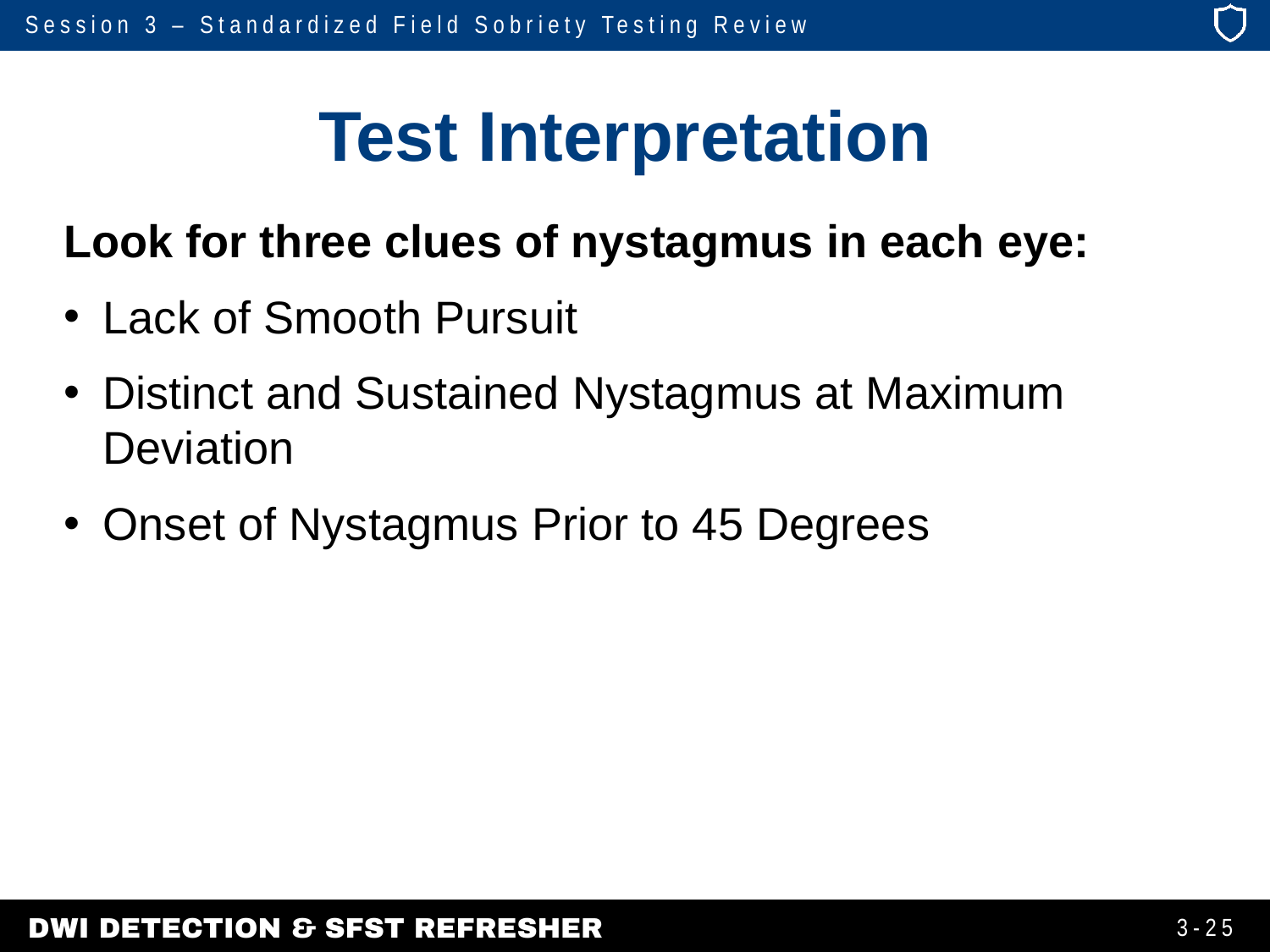

# Test Interpretation
Look for three clues of nystagmus in each eye:
Lack of Smooth Pursuit
Distinct and Sustained Nystagmus at Maximum Deviation
Onset of Nystagmus Prior to 45 Degrees

3-25